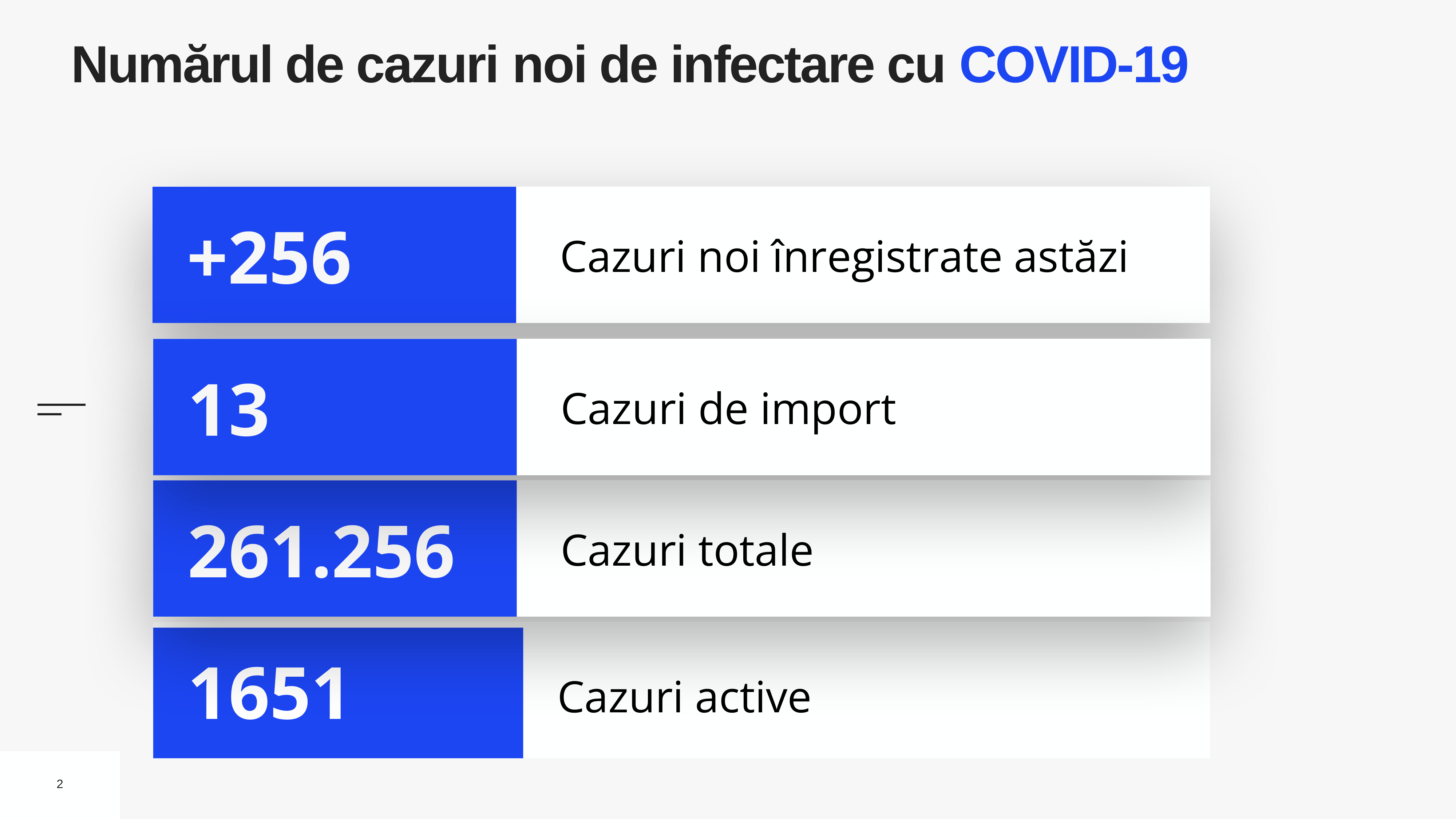

# Numărul de cazuri noi de infectare cu COVID-19

Cazuri noi înregistrate astăzi

+256

Cazuri de import

13

Cazuri totale

261.256

Cazuri active

1651
2